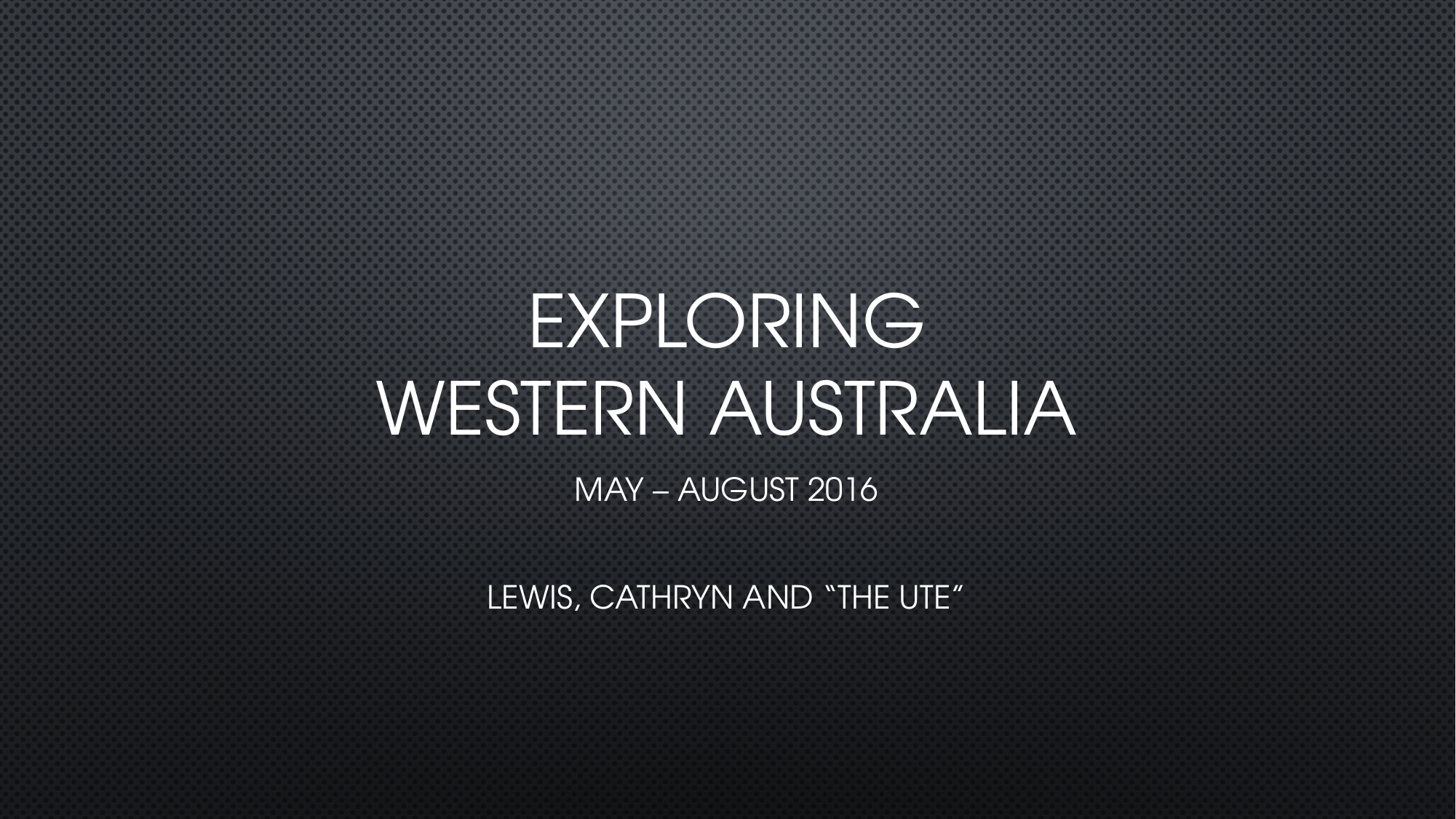

# Exploring Western Australia
May – August 2016

Lewis, Cathryn and “The Ute”